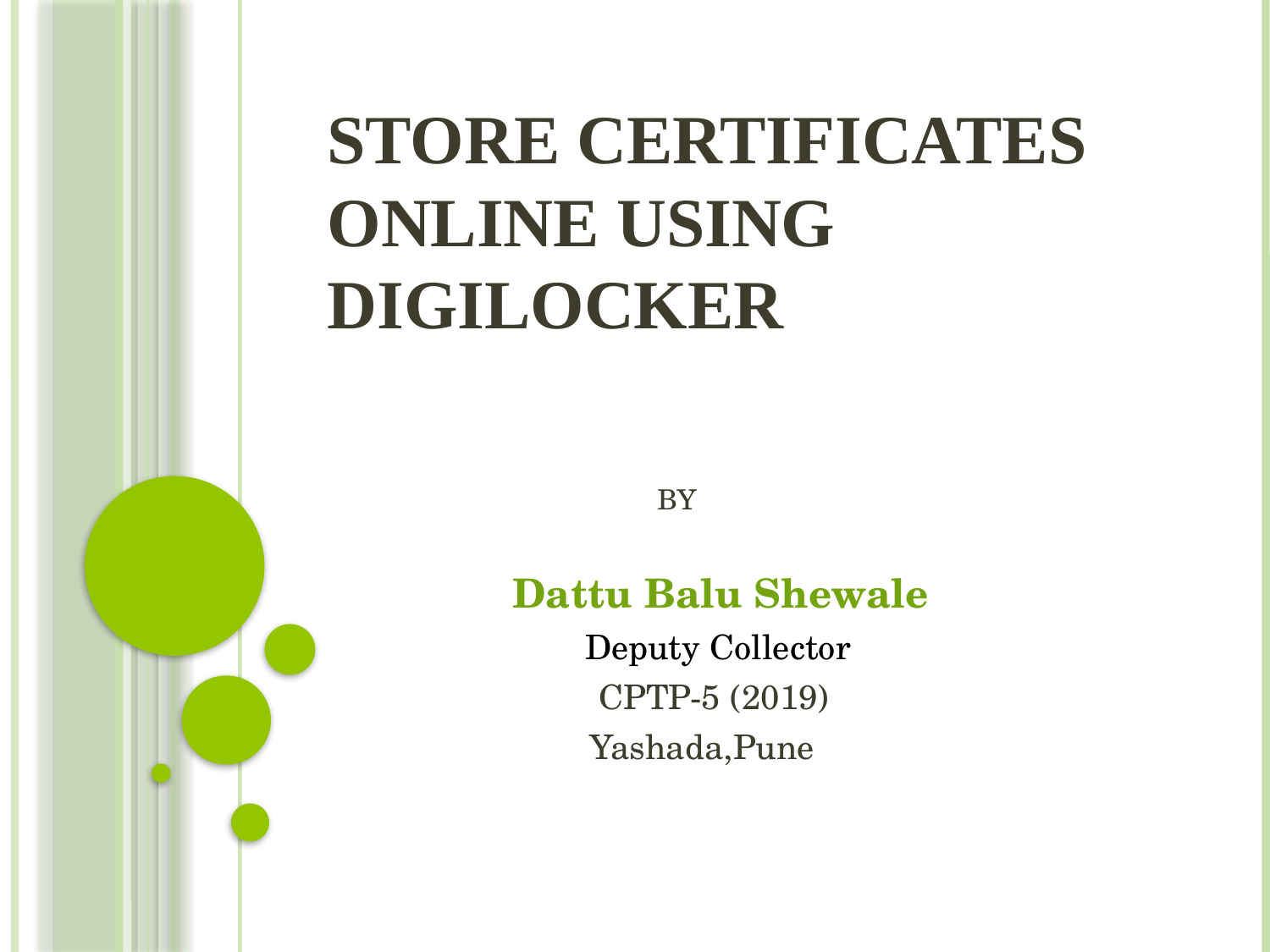

# Store certificates online using digilocker
                                              BY

                            Dattu Balu Shewale
                                     Deputy Collector
                                CPTP-5 (2019)
                               Yashada,Pune